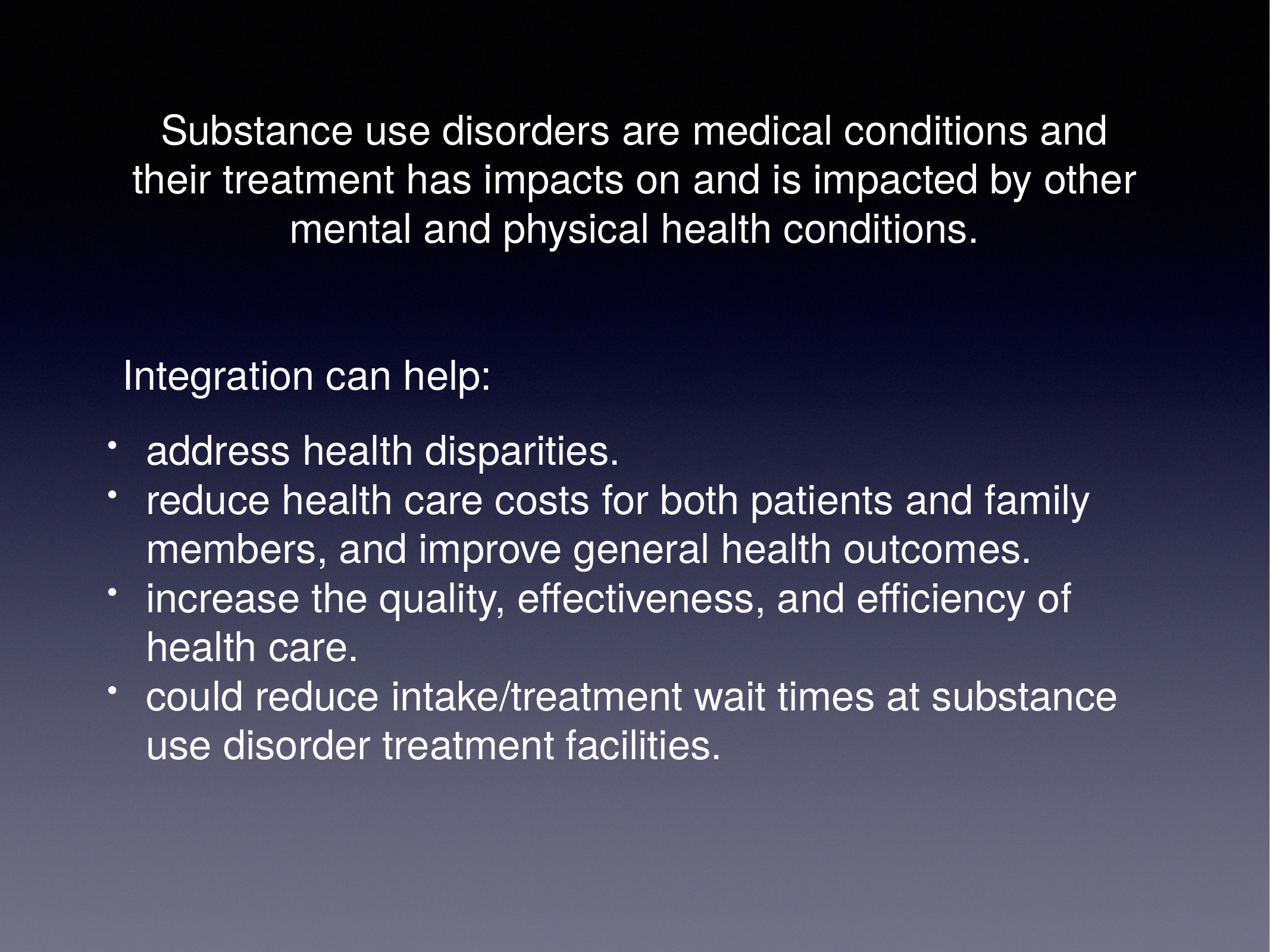

Substance use disorders are medical conditions and their treatment has impacts on and is impacted by other mental and physical health conditions.

Integration can help:
address health disparities.
reduce health care costs for both patients and family members, and improve general health outcomes.
increase the quality, effectiveness, and efficiency of health care.
could reduce intake/treatment wait times at substance use disorder treatment facilities.